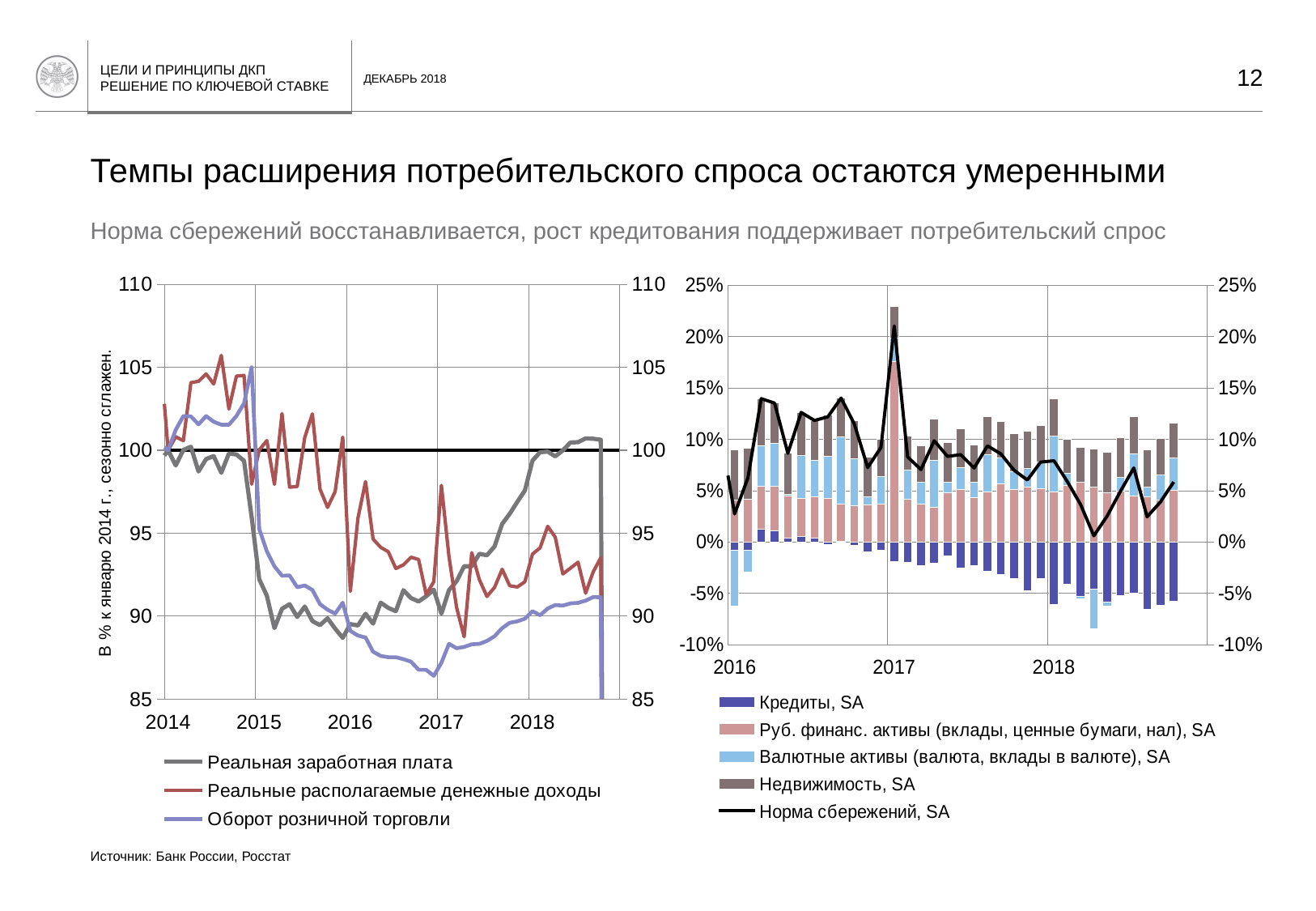

Декабрь 2018
12
# Темпы расширения потребительского спроса остаются умеренными
Норма сбережений восстанавливается, рост кредитования поддерживает потребительский спрос

### Chart

| Category | Реальная заработная плата | Реальные располагаемые денежные доходы | Оборот розничной торговли |
|---|---|---|---|
| 41275 | 95.0661620293341 | 99.5211968856552 | 97.519164563423 |
| 41306 | 95.29290745446475 | 101.31025895818047 | 97.32593803822752 |
| 41334 | 96.22142200690384 | 105.31239002251813 | 98.00914776575105 |
| 41365 | 97.71007807442787 | 103.81731610802356 | 98.48658455877587 |
| 41395 | 97.3918663324465 | 104.78026857400522 | 100.38385223869142 |
| 41426 | 97.67955237760467 | 103.33466723651625 | 99.94981471694659 |
| 41456 | 98.17624238108635 | 102.85591653700192 | 99.93180023878998 |
| 41487 | 99.17842716936934 | 101.47593460070318 | 99.8063163177376 |
| 41518 | 98.53177496813018 | 103.04533271364184 | 99.97389782293085 |
| 41548 | 99.02946264270378 | 102.81472931289993 | 100.24029584047653 |
| 41579 | 99.40874467863786 | 103.72589514935233 | 100.26229966584847 |
| 41609 | 99.35733779048795 | 105.59075950634569 | 100.36905781268021 |
| 41640 | 100.0 | 100.0 | 100.0 |
| 41671 | 99.08134353220912 | 100.81150735900037 | 101.23335903200656 |
| 41699 | 100.02079553820471 | 100.57099223754228 | 102.05550213666234 |
| 41730 | 100.20883803447278 | 104.07394126703198 | 102.04081580071107 |
| 41760 | 98.71894595091956 | 104.1531472288882 | 101.55796724390615 |
| 41791 | 99.4674704935232 | 104.59577600200288 | 102.0569000643351 |
| 41821 | 99.64879487207916 | 103.99199202677767 | 101.71768328686514 |
| 41852 | 98.6439108515966 | 105.71417360075819 | 101.53741347471615 |
| 41883 | 99.80045354078875 | 102.4836343890386 | 101.53633671555376 |
| 41913 | 99.74403039091827 | 104.46785274109831 | 102.06167614220614 |
| 41944 | 99.3597506908139 | 104.50549476604773 | 102.82926634634788 |
| 41974 | 95.97557645920433 | 97.95461615604434 | 104.99586208140947 |
| 42005 | 92.2254277899453 | 100.0131056886336 | 95.25844908594311 |
| 42036 | 91.23500341462281 | 100.58107099289153 | 93.90733015967497 |
| 42064 | 89.27854973125051 | 97.94233322443984 | 92.99994024442907 |
| 42095 | 90.44510686824535 | 102.20794451241011 | 92.43616661190777 |
| 42125 | 90.71799345053549 | 97.77198983040364 | 92.45155121633488 |
| 42156 | 89.9527280133941 | 97.81498518945381 | 91.74495685607174 |
| 42186 | 90.57602266696388 | 100.77735190616768 | 91.84778367380602 |
| 42217 | 89.70290717007073 | 102.19173959197066 | 91.57889358673484 |
| 42248 | 89.45769308956079 | 97.66332838066577 | 90.72421860498999 |
| 42278 | 89.8699229665884 | 96.5524380662349 | 90.38801901735464 |
| 42309 | 89.24996876138498 | 97.5059506896412 | 90.15465812207566 |
| 42339 | 88.69366959410326 | 100.79005356290716 | 90.80921631356522 |
| 42370 | 89.52344564246947 | 91.49386613176748 | 89.11444099781988 |
| 42401 | 89.44002803891405 | 95.91192504192813 | 88.82925444779025 |
| 42430 | 90.14262387001527 | 98.11064691442353 | 88.71318094026263 |
| 42461 | 89.54730236182243 | 94.64884182053007 | 87.85801296193222 |
| 42491 | 90.8146353524818 | 94.14794740069854 | 87.60415737480389 |
| 42522 | 90.4983510412813 | 93.88131174350886 | 87.52603394435197 |
| 42552 | 90.29975658960116 | 92.87430772977949 | 87.52654771418474 |
| 42583 | 91.5625951180379 | 93.09311803606391 | 87.40810855648246 |
| 42614 | 91.08719840951355 | 93.55228338742755 | 87.2561517454855 |
| 42644 | 90.88507911483373 | 93.41627804911619 | 86.77109128702752 |
| 42675 | 91.19877722078327 | 91.29899400584868 | 86.76419121988377 |
| 42705 | 91.59166845812855 | 92.07236037843559 | 86.40159832478126 |
| 42736 | 90.14779247763359 | 97.88051134611742 | 87.19045373680136 |
| 42767 | 91.57253519880723 | 93.57897411242492 | 88.33148081473585 |
| 42795 | 92.10269092570606 | 90.52301284925592 | 88.06745364870724 |
| 42826 | 93.0116718420069 | 88.75680544467701 | 88.14415306922977 |
| 42856 | 93.00188580087176 | 93.82475525876372 | 88.30332104868552 |
| 42887 | 93.75587696171388 | 92.2034256597727 | 88.32987590650141 |
| 42917 | 93.66793238005772 | 91.1838793931072 | 88.50537914706287 |
| 42948 | 94.19832566225715 | 91.73156933944348 | 88.79102568270724 |
| 42979 | 95.55865134783413 | 92.82352678435775 | 89.27653626188366 |
| 43009 | 96.16812287056578 | 91.83300660879944 | 89.59909798589707 |
| 43040 | 96.88867882729949 | 91.756756602236 | 89.68638875257075 |
| 43070 | 97.57307592538005 | 92.07413415480794 | 89.84644393973551 |
| 43101 | 99.37615572018429 | 93.74145147605931 | 90.29717842256737 |
| 43132 | 99.87902089736886 | 94.11902331191769 | 90.05659308317236 |
| 43160 | 99.91979679293749 | 95.41401145832673 | 90.45845652589341 |
| 43191 | 99.63069403541921 | 94.76396663126957 | 90.67201921652531 |
| 43221 | 99.99099503706319 | 92.5425815183254 | 90.63395545712805 |
| 43252 | 100.46567129112218 | 92.89045614190651 | 90.76651551223924 |
| 43282 | 100.48596303052231 | 93.25164998218659 | 90.80114395239464 |
| 43313 | 100.71260738495526 | 91.38640062223416 | 90.93582664435431 |
| 43344 | 100.69045291928602 | 92.67428792446464 | 91.15035157602503 |
| 43374 | 100.63223694085663 | 93.51906166639222 | 91.1398481655508 |
| 43405 | None | None | None |
| 43435 | None | None | None |

### Chart

| Category | Кредиты, SA | Руб. финанс. активы (вклады, ценные бумаги, нал), SA | Валютные активы (валюта, вклады в валюте), SA | Недвижимость, SA | Норма сбережений, SA |
|---|---|---|---|---|---|
| 39448 | -0.0657478761781208 | 0.0533976445780324 | 0.0642436119517 | 0.0867723461335713 | 0.13866572648518288 |
| 39479 | -0.0675753182614829 | 0.0522688626518775 | 0.0790413615826 | 0.0929111270332939 | 0.1566460330062885 |
| 39508 | -0.0742788277584543 | 0.054694680567816 | 0.0445069598153 | 0.084322366216586 | 0.10924517884124768 |
| 39539 | -0.0777204776924562 | 0.05922608248876 | 0.0280295086061 | 0.0853334999530656 | 0.09486861335546941 |
| 39569 | -0.0666149501793384 | 0.0596933404257875 | 0.0667106342666 | 0.0802193249121897 | 0.14000834942523882 |
| 39600 | -0.0670420129270937 | 0.05788195156652 | 0.0197417601825 | 0.0752394412639038 | 0.0858211400858301 |
| 39630 | -0.0693715422920034 | 0.0635976688082879 | 0.024010744828 | 0.069758905209884 | 0.0879957765541685 |
| 39661 | -0.0625369721656475 | 0.0722318947074898 | 0.0198323160876 | 0.0626082698490508 | 0.09213550847849308 |
| 39692 | -0.0666686780077731 | 0.0492635038317212 | 0.0503284385416 | 0.063931349915098 | 0.0968546142806461 |
| 39722 | -0.0335129466564488 | -0.195802619345419 | 0.15409355537 | 0.0609874317748057 | -0.014234578857062113 |
| 39753 | 0.020099163689258 | -0.19564453843132 | 0.191333163049 | 0.0490040901657421 | 0.06479187847268011 |
| 39783 | 0.0117888519418699 | -0.198563079252469 | 0.304028431377 | 0.0458229813932441 | 0.163077185459645 |
| 39814 | -0.0436722403801274 | -0.202872815556299 | 0.347372453472 | 0.0456993699173394 | 0.14652676745291304 |
| 39845 | 0.022748197746133 | 0.0195710530396382 | 0.0455489976684 | 0.0401446326402385 | 0.1280128810944097 |
| 39873 | 0.0507340020712221 | 0.0272210794360734 | 0.0137568721052 | 0.0382323221038355 | 0.129944275716331 |
| 39904 | 0.0387231018689325 | 0.0294047098299375 | -0.01515559307 | 0.0371546076944394 | 0.0901268263233094 |
| 39934 | 0.0457953426691475 | 0.0399505400592577 | 0.00494641830185 | 0.033786145973057 | 0.12447844700331219 |
| 39965 | 0.0256600719970047 | 0.0336677846607107 | 0.0111134759006 | 0.034794088981038 | 0.1052354215393534 |
| 39995 | 0.0211840431837151 | 0.0297813865657707 | 0.0495675773292 | 0.0371118260683641 | 0.1376448331470499 |
| 40026 | 0.027946544100662 | 0.025487468895528 | 0.0687200417277 | 0.036952392409281 | 0.159106447133171 |
| 40057 | 0.0263306313887953 | 0.0955569017302684 | 0.0583442080571 | 0.0364140759279475 | 0.21664581710411118 |
| 40087 | 0.0114544622354369 | 0.0991815008334991 | 0.00613867186264 | 0.0345114448856038 | 0.15128607981717979 |
| 40118 | 0.00406738847459304 | 0.0935164866816033 | 0.00326915219309 | 0.0374846693195155 | 0.13833769666880183 |
| 40148 | -0.00292468619266098 | 0.0924259813142846 | 0.00831733488491 | 0.0393363658196708 | 0.13715499582620444 |
| 40179 | -0.0148980286361559 | 0.112346614991332 | -0.00121983602458 | 0.0355610544002375 | 0.1317898047308336 |
| 40210 | -0.00498021098226136 | 0.100035979152996 | -0.0186926550921 | 0.0370429159821758 | 0.11340602906081046 |
| 40238 | -0.00868990870541349 | 0.0971270588058913 | -0.0149899466786 | 0.0397847757567942 | 0.113231979178672 |
| 40269 | -0.00870219857392101 | 0.0960638484696161 | -0.0188445012084 | 0.0409649219551636 | 0.10948207064245868 |
| 40299 | -0.0117329679183835 | 0.0938945617280548 | -0.0504067095284 | 0.04232496039142 | 0.0740798446726913 |
| 40330 | -0.0216592732402408 | 0.088037870831438 | 0.00528216277391 | 0.0440605825072013 | 0.11572134287230851 |
| 40360 | -0.0124901515990954 | 0.0938513399911281 | 0.0423067602832 | 0.0433477685881077 | 0.16701571726334039 |
| 40391 | -0.01702156590534 | 0.0897973876353156 | 0.00813374428541 | 0.0441099848890281 | 0.1250195509044137 |
| 40422 | -0.0254204538716086 | 0.0940960367847651 | 0.0516122781383 | 0.0443219461046623 | 0.1646098071561188 |
| 40452 | -0.0295431474071553 | 0.0957399238796393 | 0.0404758306738 | 0.0438662047004383 | 0.1505388118467223 |
| 40483 | -0.0236461108907458 | 0.0898067230173467 | 0.00442892029205 | 0.048091965130306 | 0.1186814975489569 |
| 40513 | -0.0342080753044516 | 0.0900018039558448 | 0.0288768062409 | 0.0504553168245505 | 0.13512585171684371 |
| 40544 | -0.0300397122457286 | 0.0946079647692562 | 0.0462088522769 | 0.0471783326051667 | 0.1579554374055943 |
| 40575 | -0.0270936147991419 | 0.0529913552120083 | 0.0354695324979 | 0.0493005377608622 | 0.11066781067162859 |
| 40603 | -0.0446630122811948 | 0.0531229227563857 | 0.0330057259092 | 0.0514272655511804 | 0.0928929019355713 |
| 40634 | -0.0408489642381308 | 0.0527616923747662 | 0.0328679059247 | 0.0506279008675882 | 0.0954085349289236 |
| 40664 | -0.0501365709833458 | 0.046938582443867 | 0.00978825627249 | 0.0553854246932834 | 0.061975692426294596 |
| 40695 | -0.0401412019146496 | 0.0555677183267872 | 0.0231524127073 | 0.0552497169070992 | 0.0938286460265368 |
| 40725 | -0.053132734466325 | 0.0645106726312727 | 0.019555102649 | 0.0510250613709337 | 0.08195810218488139 |
| 40756 | -0.0522969012663928 | 0.0496603243359216 | 0.0305897417752 | 0.0600704495790611 | 0.0880236144237899 |
| 40787 | -0.0666596734752126 | 0.0595196266253218 | 0.0127109248621 | 0.0600490975444079 | 0.06561997555661711 |
| 40817 | -0.0456587414392241 | 0.0481046471084334 | 0.0558131118236 | 0.0615299977899146 | 0.1197890152827239 |
| 40848 | -0.0609781893308942 | 0.0532700944142872 | 0.014007720367 | 0.0615777182243679 | 0.06787734367476089 |
| 40878 | -0.0648239447347714 | 0.058518305812 | 0.019346531664 | 0.0624899498898845 | 0.07553084263111311 |
| 40909 | -0.0471685050709077 | 0.0563076866678011 | 0.0501658832548 | 0.059479853248309 | 0.11878491810000238 |
| 40940 | -0.0618984873779895 | 0.0434134591683737 | 0.072810292998 | 0.0622869312072828 | 0.116612195995667 |
| 40969 | -0.0834134868005554 | 0.0423198887895869 | 0.0592599207251 | 0.0635911885079118 | 0.0817575112220433 |
| 41000 | -0.0765424568763555 | 0.0464700565105201 | 0.0183210407238 | 0.0626318531843449 | 0.0508804935423095 |
| 41030 | -0.0878478135886382 | 0.0542255385827408 | 0.000909002672383 | 0.0647769320034838 | 0.0320636596699694 |
| 41061 | -0.0673936248524941 | 0.0540146831165925 | 0.0220760922735 | 0.0625015972993262 | 0.07119874783692459 |
| 41091 | -0.0559702511241452 | 0.0394662691828596 | 0.0576842512053 | 0.0647763313825574 | 0.10595660064657181 |
| 41122 | -0.0707743204407274 | 0.0555330274473607 | 0.0769626989966 | 0.0621592912850311 | 0.12388069728826441 |
| 41153 | -0.0584887393163718 | 0.0577637056506771 | 0.0612979780153 | 0.0571540148815169 | 0.1177269592311222 |
| 41183 | -0.0759017722949156 | 0.0517095947629981 | 0.0351263889821 | 0.0602930128915164 | 0.0712272243416989 |
| 41214 | -0.0585641622484398 | 0.0605312804144873 | 0.0290112558254 | 0.0584608928384838 | 0.0894392668299313 |
| 41244 | -0.0497028097207495 | 0.0574926307883398 | 0.0319723146985 | 0.0553600399638866 | 0.09512217572997692 |
| 41275 | -0.0576298388251622 | 0.0500462594051455 | 0.0332134320225 | 0.0553931930130427 | 0.08102304561552601 |
| 41306 | -0.0602480441825716 | 0.0603703246176808 | 0.00019540573085 | 0.0532274978777204 | 0.053545184043679604 |
| 41334 | -0.0631025708976119 | 0.065653453685209 | 0.027967340881 | 0.0509954970095923 | 0.0815137206781894 |
| 41365 | -0.0742391948260593 | 0.0612120493800467 | 0.0232599802293 | 0.0591147226292333 | 0.0693475574125207 |
| 41395 | -0.0719370961867063 | 0.0490738039852235 | 0.0119200679939 | 0.0590694963239175 | 0.048126272116334703 |
| 41426 | -0.0639547375776541 | 0.0601312917560014 | 0.0130591081674 | 0.0586039116495741 | 0.0678395739953214 |
| 41456 | -0.065495618884574 | 0.0515846570704268 | 0.059853039021 | 0.0635867401181265 | 0.1095288173249793 |
| 41487 | -0.0558135408320686 | 0.0525269731035237 | 0.0438115845206 | 0.0617898219676527 | 0.1023148387597078 |
| 41518 | -0.0395987851056347 | 0.0446918916281157 | 0.0632590239808 | 0.0605485511717288 | 0.12890068167500981 |
| 41548 | -0.0664904393822177 | 0.0595931443998385 | 0.0431006244071 | 0.0616975057813853 | 0.09790083520610611 |
| 41579 | -0.0445437035680226 | 0.0608032606475684 | -0.001896587965 | 0.0585856862428711 | 0.0729486553574169 |
| 41609 | -0.0475818242432197 | 0.0525203200665457 | 0.0224481524217 | 0.0613971329053331 | 0.08878378115035909 |
| 41640 | -0.0414831790273301 | -0.0391954906093622 | 0.0978056424229 | 0.0730423105365984 | 0.0901692833228061 |
| 41671 | -0.0530028672812831 | -0.0321105596648816 | 0.0640251207707 | 0.0764975557412082 | 0.055409249565743494 |
| 41699 | -0.0491521480768629 | -0.117955563843773 | 0.0561745590612 | 0.0826587539676782 | -0.028274398891757688 |
| 41730 | -0.0462831209030099 | 0.0257070245626428 | 0.0152838626722 | 0.0712440640349165 | 0.0659518303667494 |
| 41760 | -0.025615173538261 | 0.0231434783747391 | 0.0321313844186 | 0.0647269659790156 | 0.0943866552340937 |
| 41791 | -0.0318577943071954 | 0.0171586508622218 | 0.0477906153442 | 0.061991108776881 | 0.09508258067610739 |
| 41821 | -0.0367120244128202 | 0.0291456928101902 | 0.00540957290464 | 0.0663825694946314 | 0.06422581079664139 |
| 41852 | -0.0207373321910706 | 0.0376183203105994 | 0.00382031882011 | 0.0613762958185767 | 0.08207760275821549 |
| 41883 | -0.0336990802038502 | 0.0276687773465223 | -0.0163602782735 | 0.0653048108496121 | 0.0429142297187842 |
| 41913 | -0.0296082304168913 | 0.0161630552114243 | 0.095583224245 | 0.0705121469364352 | 0.1526501959759682 |
| 41944 | -0.0302916709463051 | 0.0168811143110765 | 0.0121427886381 | 0.0759688766561825 | 0.0747011086590539 |
| 41974 | -0.0083099069750378 | -0.157765395464701 | 0.0371605394059 | 0.119364565313851 | -0.009550197719987802 |
| 42005 | -0.000623734342439841 | 0.0263483373432994 | -0.0418132545865 | 0.0647795776696281 | 0.048690926083987646 |
| 42036 | 0.0356824384881139 | 0.030577598395965 | 0.00531517243923 | 0.0546407765996308 | 0.1262159859229397 |
| 42064 | 0.0417833499747967 | 0.0290060553631408 | 0.0269503863094 | 0.0492012650925302 | 0.14694105673986768 |
| 42095 | 0.0393647645373876 | 0.0317284547400943 | 0.0701859366329 | 0.0432059433564666 | 0.1844850992668485 |
| 42125 | 0.0249291136505993 | 0.0349431227756612 | 0.0399472096256 | 0.0402023147837803 | 0.1400217608356408 |
| 42156 | 0.0185557114985993 | 0.0362034950502681 | 0.0256760119986 | 0.0415838966028541 | 0.12201911515032149 |
| 42186 | 0.012855485957842 | 0.0425970972630192 | 0.029245574899 | 0.0408962222188301 | 0.1255943803386913 |
| 42217 | 0.0115206283642914 | 0.03086313413419 | 0.0270655393873 | 0.0393352585513408 | 0.1087845604371222 |
| 42248 | 0.0118349883085216 | 0.0440148658590676 | 0.037481799781 | 0.043446122689436 | 0.1367777766380252 |
| 42278 | 0.014560241815129 | 0.0502345546133998 | 0.0423121222734 | 0.0384829648791743 | 0.14558988358110309 |
| 42309 | 0.0141593322576925 | 0.0459638020514408 | 0.0118548696815 | 0.0373381973701716 | 0.10931620136080489 |
| 42339 | -0.0062231070225232 | 0.0467439850029422 | 0.0215253499608 | 0.040007111521734 | 0.102053339462953 |
| 42370 | -0.00821172251405901 | 0.0410908516165533 | -0.0537907221047 | 0.0484165450165714 | 0.027504952014365695 |
| 42401 | -0.00811367719765652 | 0.0414915529256923 | -0.0207260944019 | 0.0498596199714012 | 0.06251140129753699 |
| 42430 | 0.0128299712751533 | 0.041776059985407 | 0.0394157557426 | 0.0455869452669861 | 0.1396087322701464 |
| 42461 | 0.0106500060648209 | 0.0439689358697724 | 0.0415280278627 | 0.0391477894092796 | 0.1352947592065729 |
| 42491 | 0.00409701879337805 | 0.0409433023513874 | 0.00103538922461 | 0.0403000376630482 | 0.08637574803242365 |
| 42522 | 0.00559335623313029 | 0.0367688709364448 | 0.041917837684 | 0.0419177287794977 | 0.1261977936330728 |
| 42552 | 0.00400679586040728 | 0.0403092266691969 | 0.0349695830143 | 0.0391132276411606 | 0.11839883318506478 |
| 42583 | -0.00209103244452736 | 0.0428209573461458 | 0.0403879011511 | 0.0407066525723166 | 0.12182447862503504 |
| 42614 | 0.000375507127020784 | 0.0366127907894583 | 0.0654641467509 | 0.0377087117603701 | 0.14016115642774918 |
| 42644 | -0.00316500984118937 | 0.0353187916123715 | 0.0456315352711 | 0.036987857208238 | 0.11477317425052014 |
| 42675 | -0.00975864128696556 | 0.0361369673550173 | 0.00830239286233 | 0.0378768990561194 | 0.07255761798650114 |
| 42705 | -0.00756774906277412 | 0.037241035254696 | 0.0266110797743 | 0.035822332431164 | 0.09210669839738589 |
| 42736 | -0.0186737908147416 | 0.175349185181325 | 0.0230679486592 | 0.0306084007389348 | 0.2103517437647182 |
| 42767 | -0.0200503139504114 | 0.0414833174678233 | 0.028788242104 | 0.0327180471324015 | 0.0829392927538134 |
| 42795 | -0.0230138484478828 | 0.0368138545181535 | 0.0215718717699 | 0.0352221409634792 | 0.07059401880364989 |
| 42826 | -0.0208158815308689 | 0.0340026414030696 | 0.0454481181042 | 0.0400438915851231 | 0.0986787695615238 |
| 42856 | -0.0136317701208657 | 0.0481566393228824 | 0.00978370081496 | 0.0390884694000063 | 0.08339703941698301 |
| 42887 | -0.0251977281107891 | 0.051515245366953 | 0.0208050432459 | 0.0380183785779878 | 0.0851409390800517 |
| 42917 | -0.0227649131149824 | 0.0432346390178941 | 0.0146862859587 | 0.0369850798365799 | 0.0721410916981916 |
| 42948 | -0.028800714664555 | 0.0485252483392777 | 0.0367525276404 | 0.0371885043260843 | 0.09366556564120701 |
| 42979 | -0.0312744097386791 | 0.0569799694954718 | 0.0248046804283 | 0.0354449344037245 | 0.0859551745888172 |
| 43009 | -0.0357554632059222 | 0.0508070286778129 | 0.0177003445468 | 0.0371842450242036 | 0.0699361550428943 |
| 43040 | -0.0477628842991232 | 0.0538072978027692 | 0.017616499733 | 0.0367850160759148 | 0.060445929312560806 |
| 43070 | -0.035650886706329 | 0.0517369920105721 | 0.0262516099386 | 0.0355151309665321 | 0.07785284620937519 |
| 43101 | -0.0604557391732315 | 0.0484500269419794 | 0.0546797151352 | 0.0364692029651418 | 0.0791432058690897 |
| 43132 | -0.0410097415622457 | 0.0548099596975457 | 0.0118276380326 | 0.0333417715654432 | 0.0589696277333432 |
| 43160 | -0.0528031320450765 | 0.0582224729840912 | -0.0025212616124 | 0.033711868393149 | 0.0366099477197637 |
| 43191 | -0.0458763155124888 | 0.0534844243190315 | -0.0382818245695 | 0.0368107282091082 | 0.006137012446150891 |
| 43221 | -0.0580305160097233 | 0.047824436780271 | -0.0042548160043 | 0.0399067463825089 | 0.025445851148756596 |
| 43252 | -0.0516914277147869 | 0.0498928547597828 | 0.0131959040413 | 0.0381861742015505 | 0.049583505287846406 |
| 43282 | -0.0498224795490542 | 0.0447494360020679 | 0.0407889288702 | 0.0364515271515059 | 0.07216741247471961 |
| 43313 | -0.0651751013760605 | 0.0440942372086712 | 0.00945326374875 | 0.0362259691381282 | 0.024598368719488894 |
| 43344 | -0.061964409348603 | 0.0407200036632375 | 0.0248230011732 | 0.035442188057183 | 0.03902078354501749 |
| 43374 | -0.0573879980991439 | 0.0501816117269512 | 0.0319394617059 | 0.0338253175601537 | 0.05855839289386101 |
|  | None | None | None | None | None |
|  | None | None | None | None | None |
Источник: Банк России, Росстат